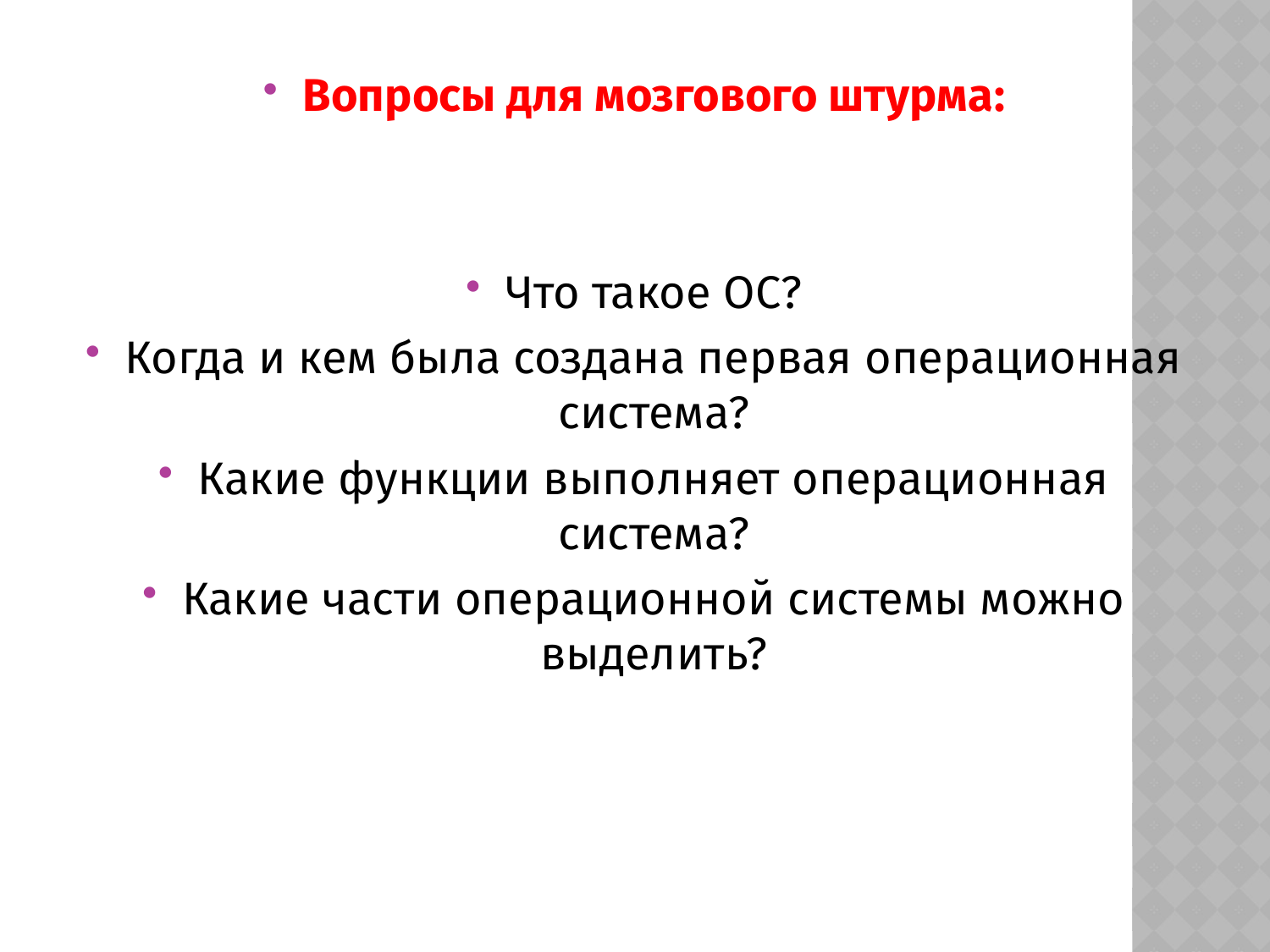

Вопросы для мозгового штурма:

Что такое ОС?
Когда и кем была создана первая операционная система?
Какие функции выполняет операционная система?
Какие части операционной системы можно выделить?